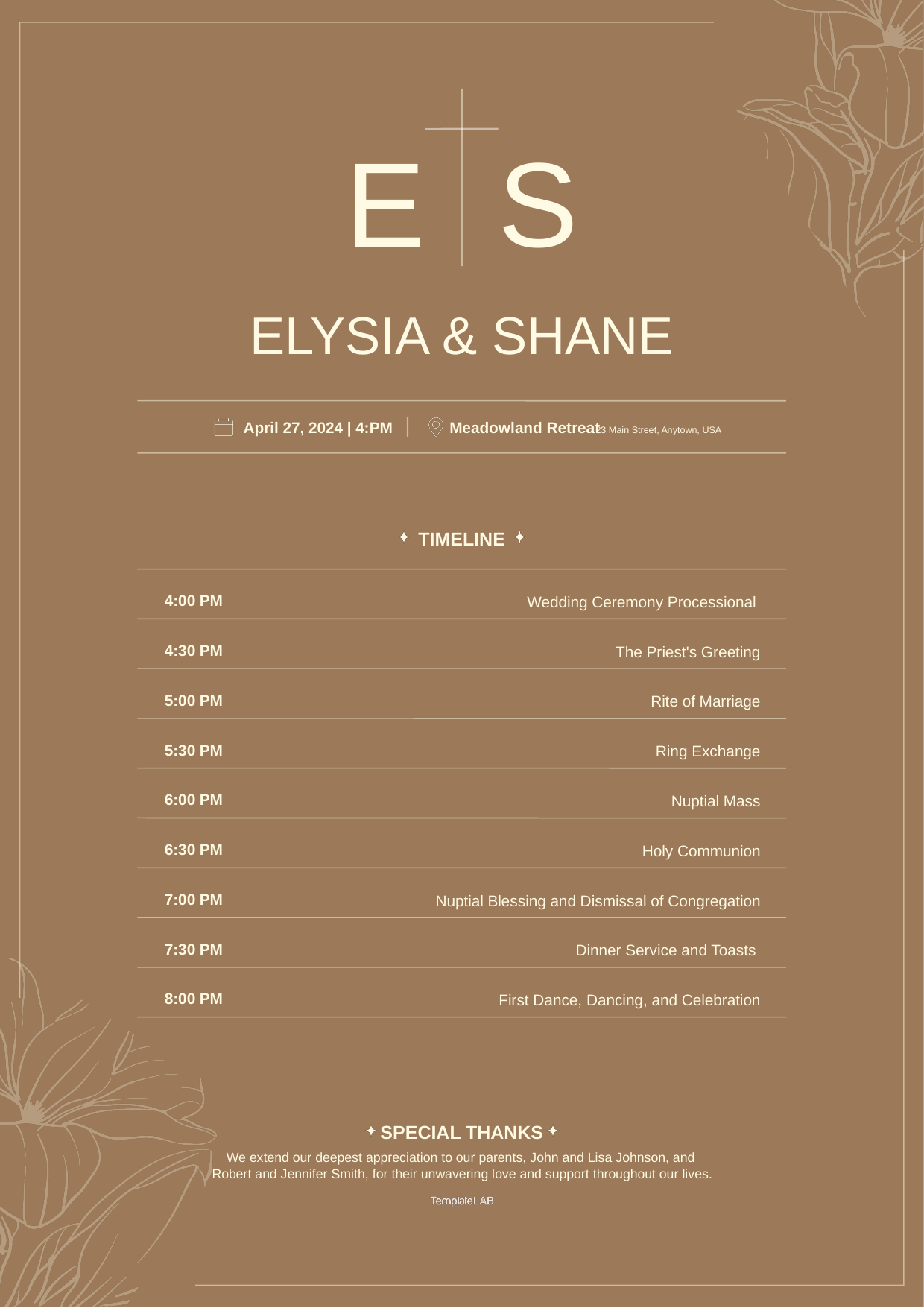

E
S
ELYSIA & SHANE

April 27, 2024 | 4:PM
Meadowland Retreat

123 Main Street, Anytown, USA

TIMELINE

4:00 PM
Wedding Ceremony Processional

4:30 PM
The Priest's Greeting

5:00 PM
Rite of Marriage

5:30 PM
Ring Exchange

6:00 PM
Nuptial Mass

6:30 PM
Holy Communion

7:00 PM
Nuptial Blessing and Dismissal of Congregation

7:30 PM
Dinner Service and Toasts

8:00 PM
First Dance, Dancing, and Celebration

SPECIAL THANKS

We extend our deepest appreciation to our parents, John and Lisa Johnson, and
Robert and Jennifer Smith, for their unwavering love and support throughout our lives.